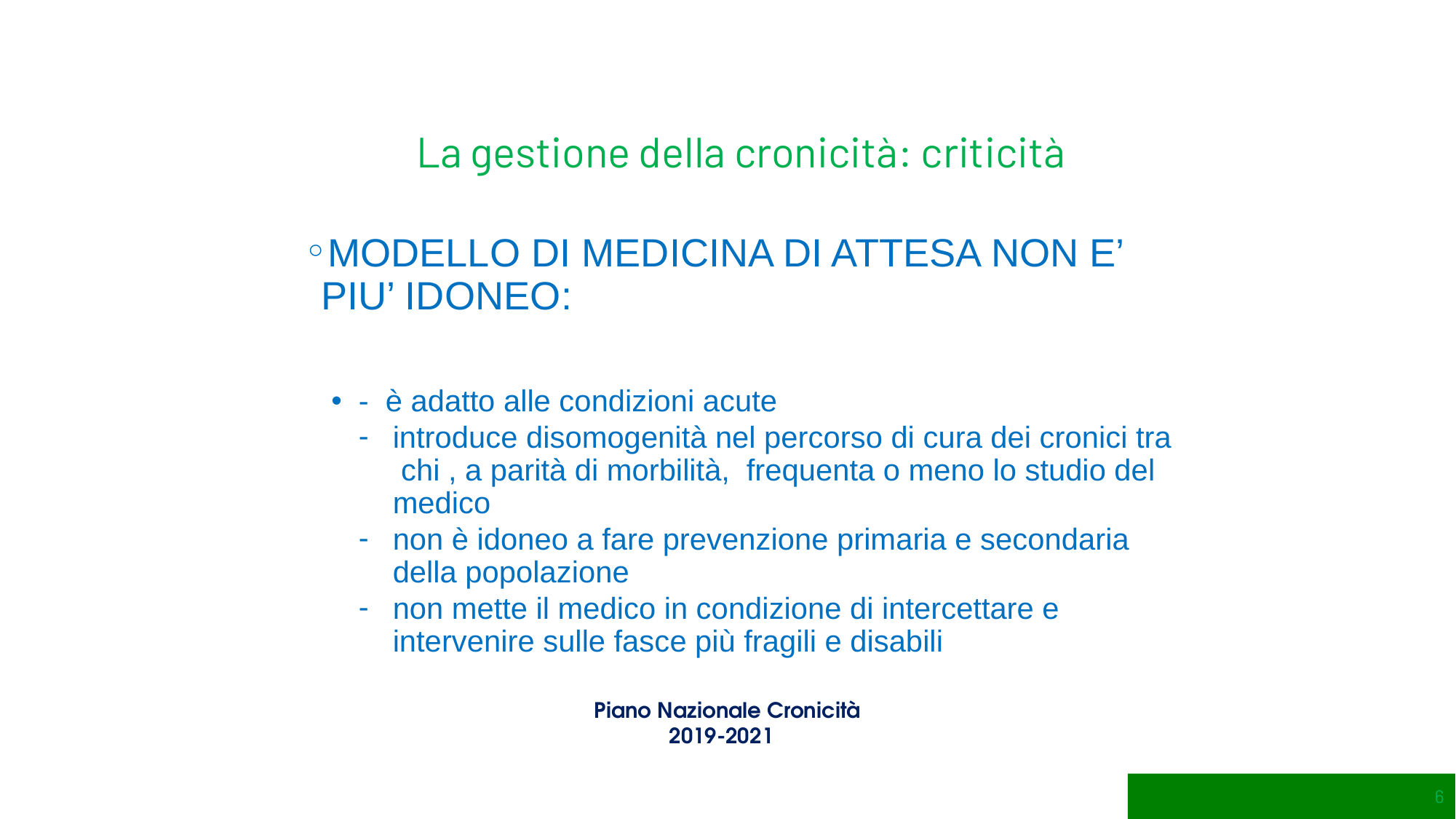

La gestione della cronicità: criticità
MODELLO DI MEDICINA DI ATTESA NON E’ PIU’ IDONEO:

-  è adatto alle condizioni acute
introduce disomogenità nel percorso di cura dei cronici tra  chi , a parità di morbilità,  frequenta o meno lo studio del medico
non è idoneo a fare prevenzione primaria e secondaria della popolazione
non mette il medico in condizione di intercettare e intervenire sulle fasce più fragili e disabili

Piano Nazionale Cronicità 2019-2021
6